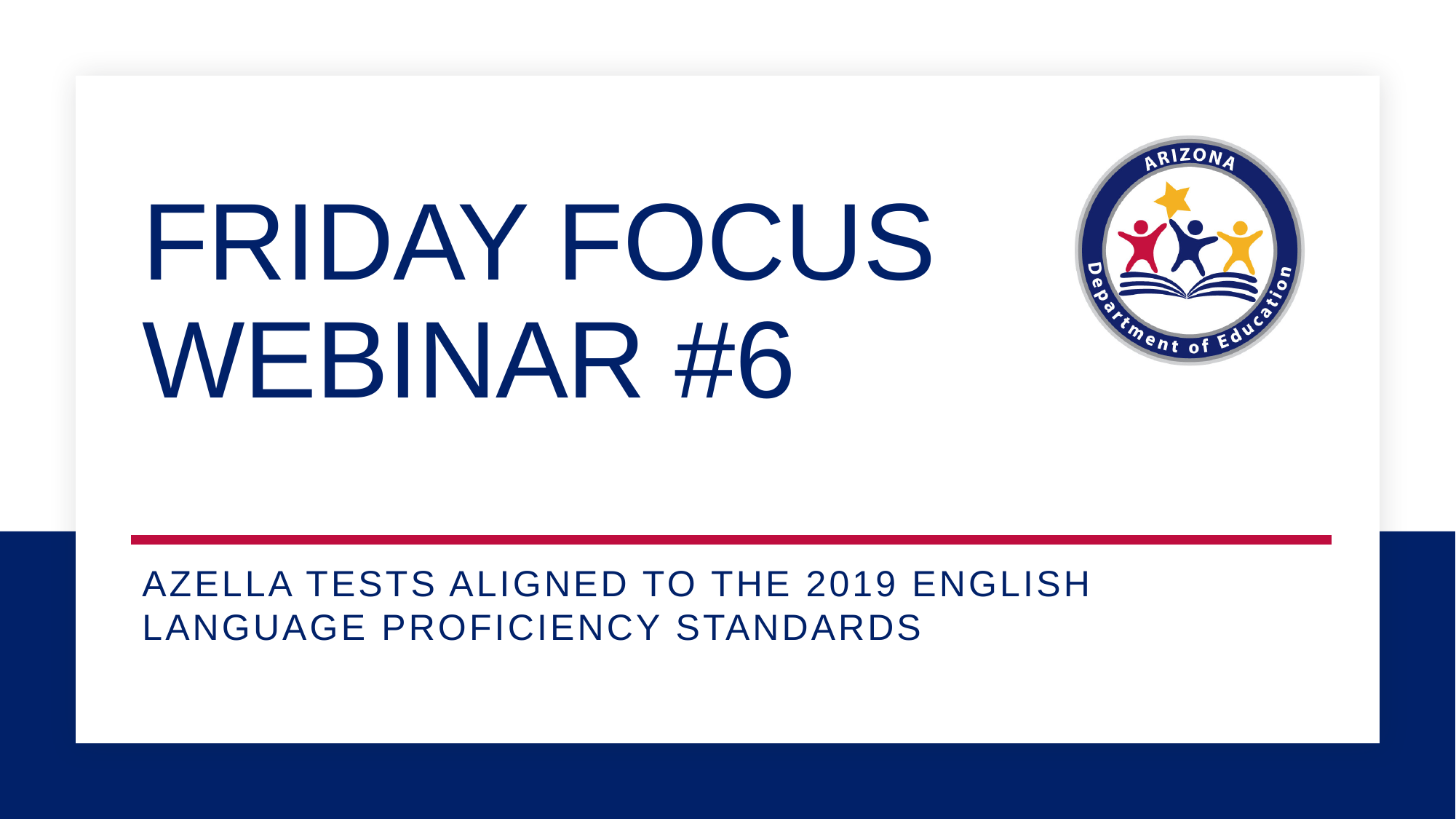

# Friday Focus webinar #6
AZElla tests aligned to the 2019 English language proficiency standards